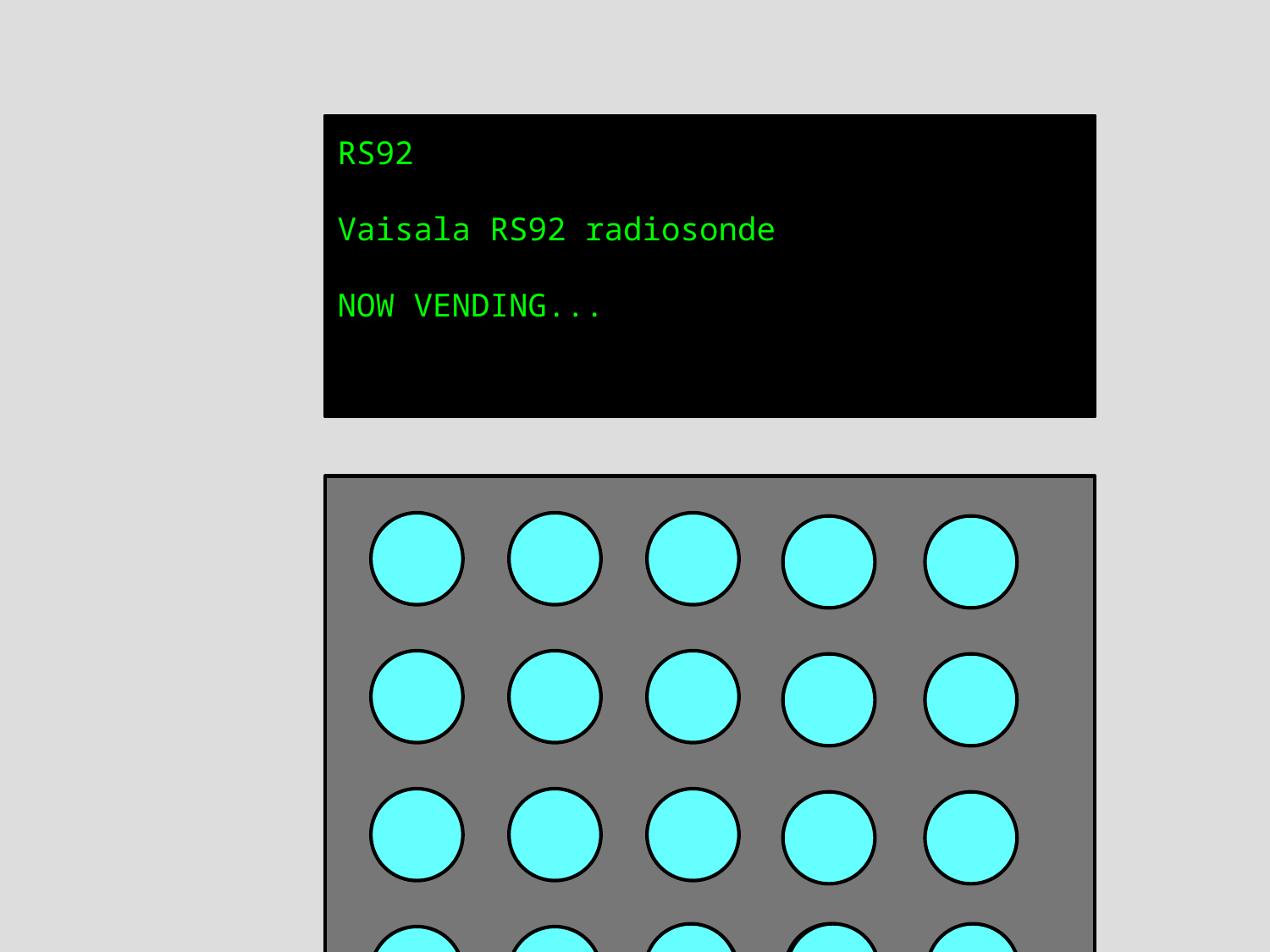

Credit:
1 Okta

Please make your choice:

--> RS92
RS92

Vaisala RS92 radiosonde

NOW VENDING...